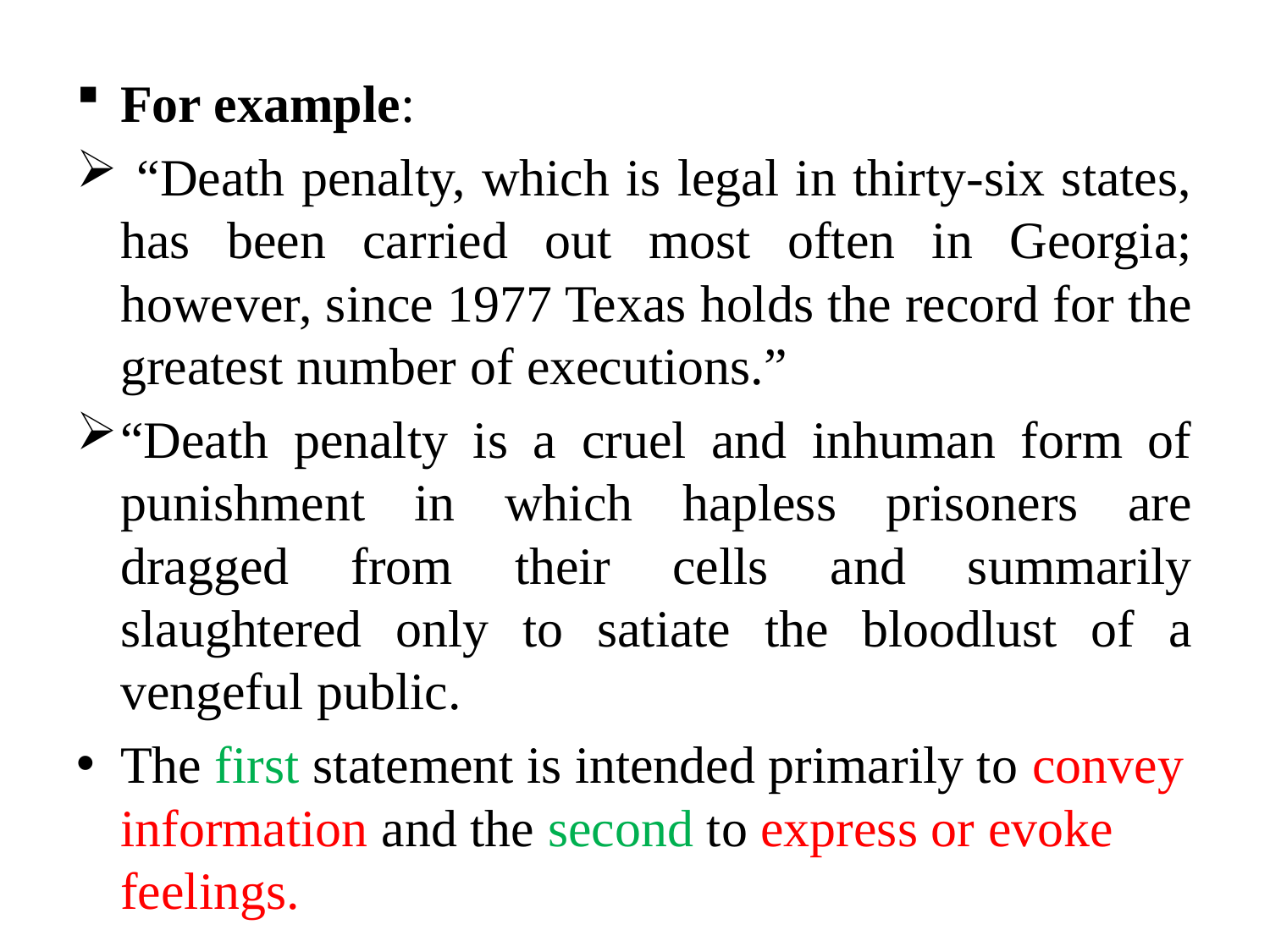

For example:
 “Death penalty, which is legal in thirty-six states, has been carried out most often in Georgia; however, since 1977 Texas holds the record for the greatest number of executions.”
“Death penalty is a cruel and inhuman form of punishment in which hapless prisoners are dragged from their cells and summarily slaughtered only to satiate the bloodlust of a vengeful public.
The first statement is intended primarily to convey information and the second to express or evoke feelings.